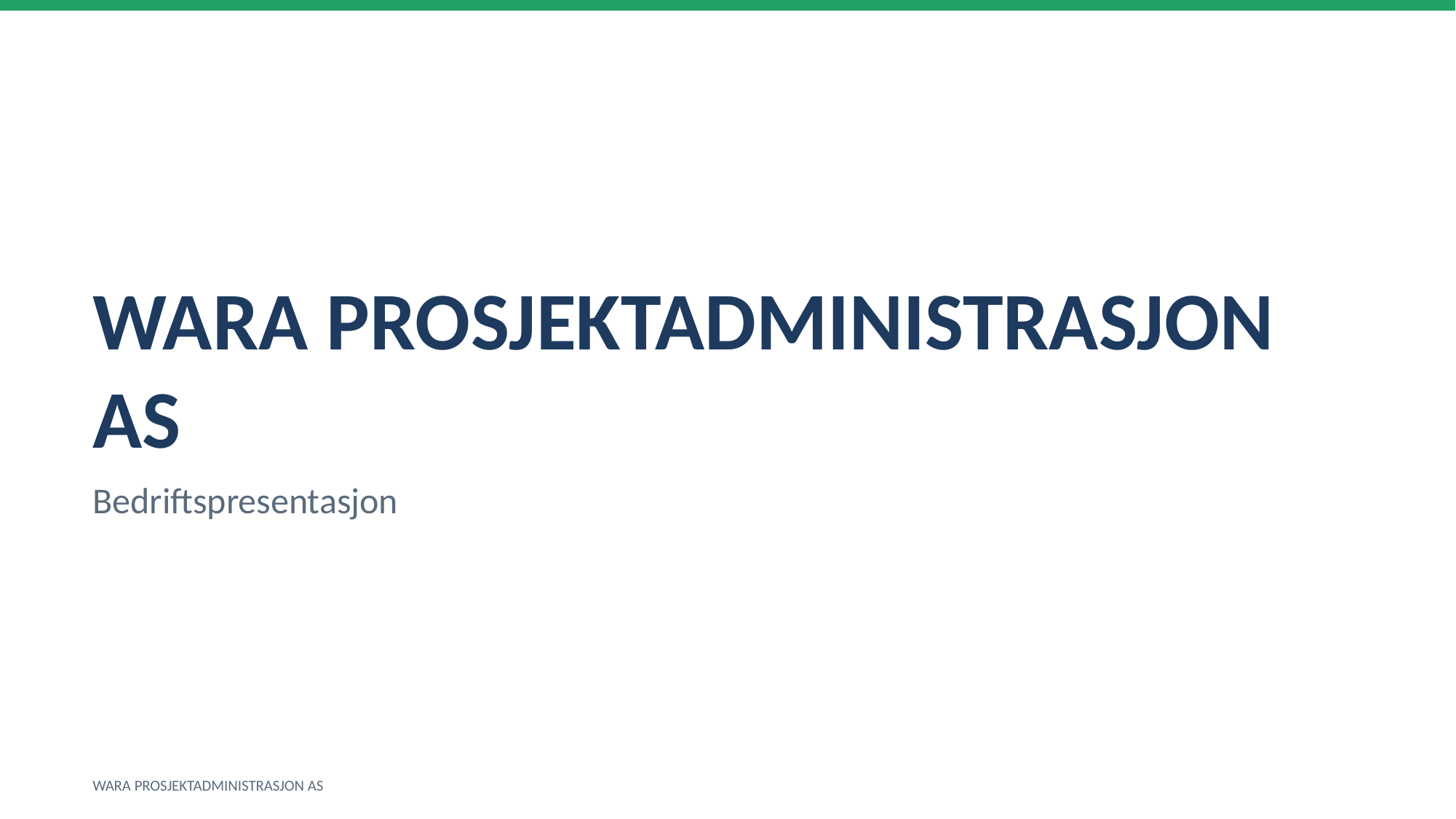

WARA PROSJEKTADMINISTRASJON AS
Bedriftspresentasjon
WARA PROSJEKTADMINISTRASJON AS